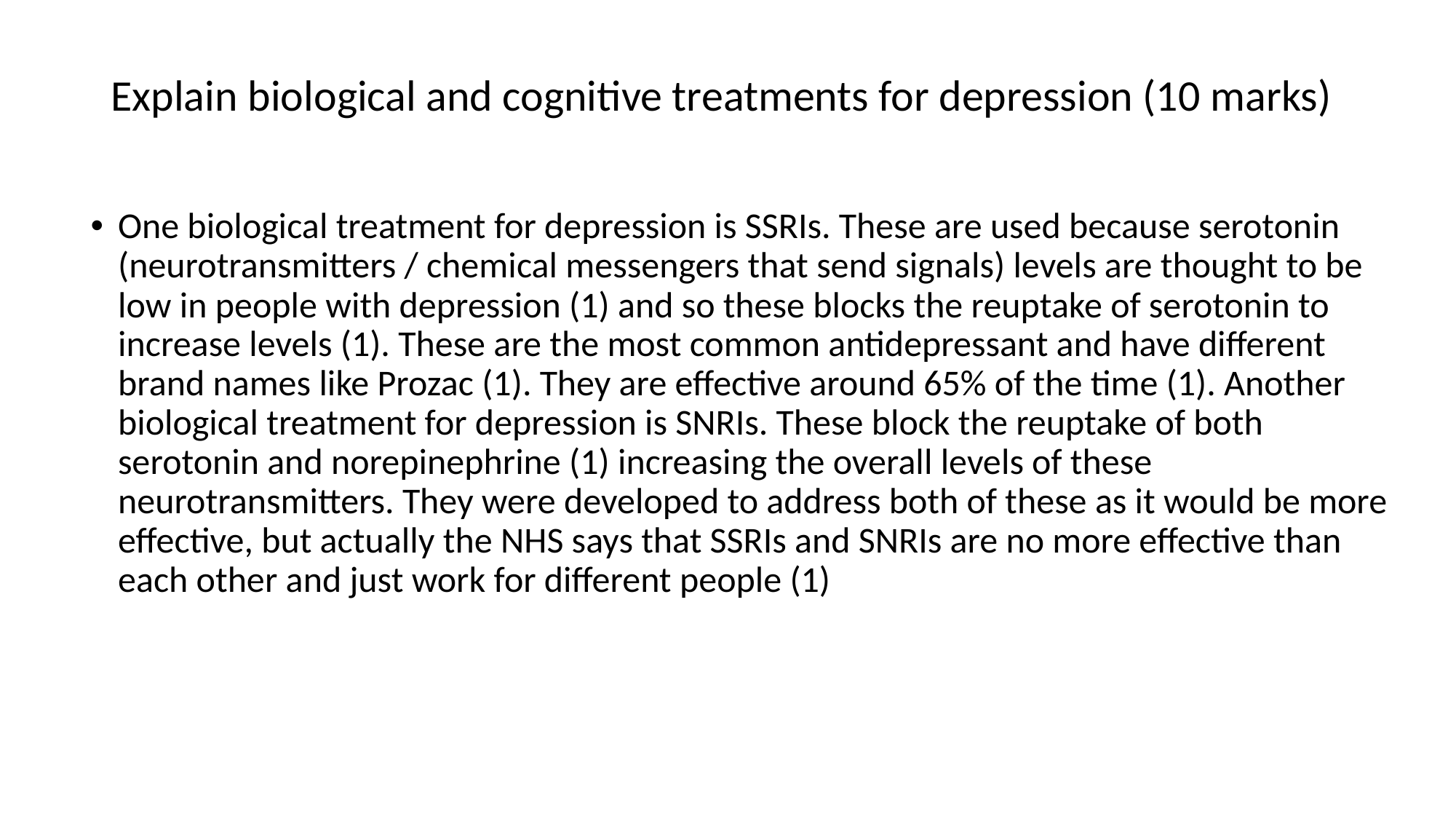

# Explain biological and cognitive treatments for depression (10 marks)
One biological treatment for depression is SSRIs. These are used because serotonin (neurotransmitters / chemical messengers that send signals) levels are thought to be low in people with depression (1) and so these blocks the reuptake of serotonin to increase levels (1). These are the most common antidepressant and have different brand names like Prozac (1). They are effective around 65% of the time (1). Another biological treatment for depression is SNRIs. These block the reuptake of both serotonin and norepinephrine (1) increasing the overall levels of these neurotransmitters. They were developed to address both of these as it would be more effective, but actually the NHS says that SSRIs and SNRIs are no more effective than each other and just work for different people (1)